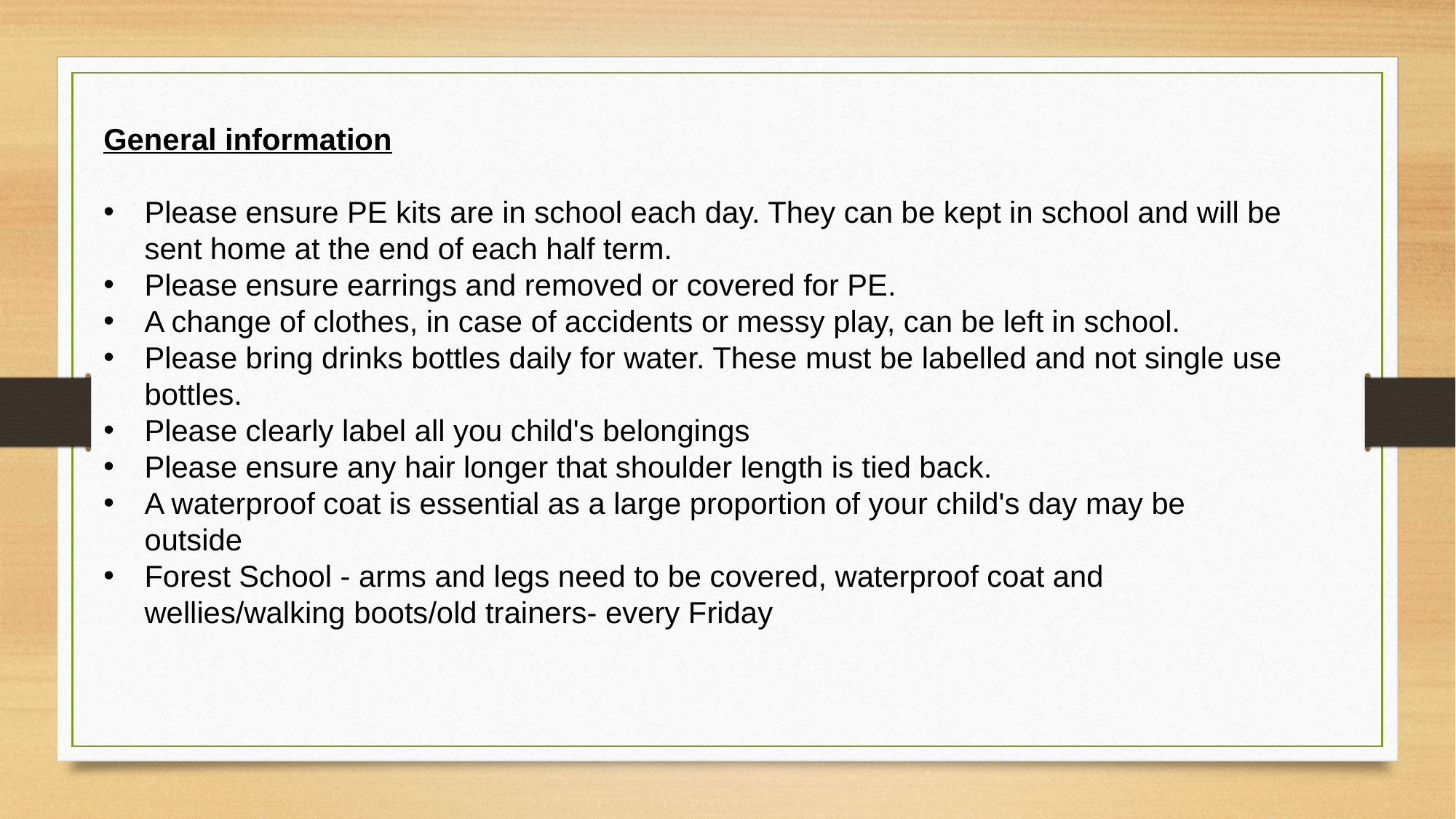

General information

Please ensure PE kits are in school each day. They can be kept in school and will be sent home at the end of each half term.
Please ensure earrings and removed or covered for PE.
A change of clothes, in case of accidents or messy play, can be left in school.
Please bring drinks bottles daily for water. These must be labelled and not single use bottles.
Please clearly label all you child's belongings
Please ensure any hair longer that shoulder length is tied back.
A waterproof coat is essential as a large proportion of your child's day may be outside
Forest School - arms and legs need to be covered, waterproof coat and wellies/walking boots/old trainers- every Friday